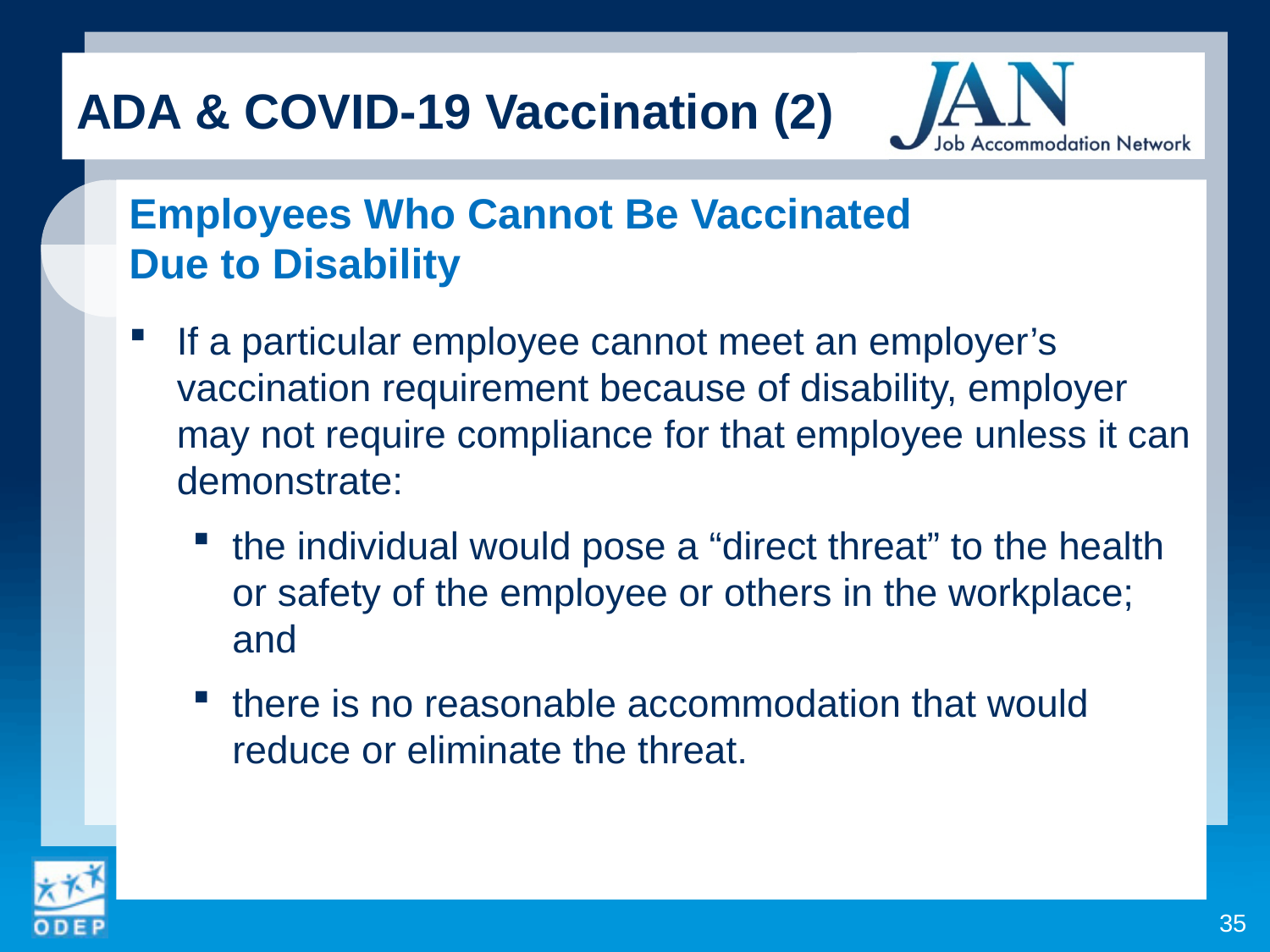

ADA & COVID-19 Vaccination (2)
Employees Who Cannot Be Vaccinated
Due to Disability
If a particular employee cannot meet an employer’s vaccination requirement because of disability, employer may not require compliance for that employee unless it can demonstrate:
the individual would pose a “direct threat” to the health or safety of the employee or others in the workplace; and
there is no reasonable accommodation that would reduce or eliminate the threat.
35